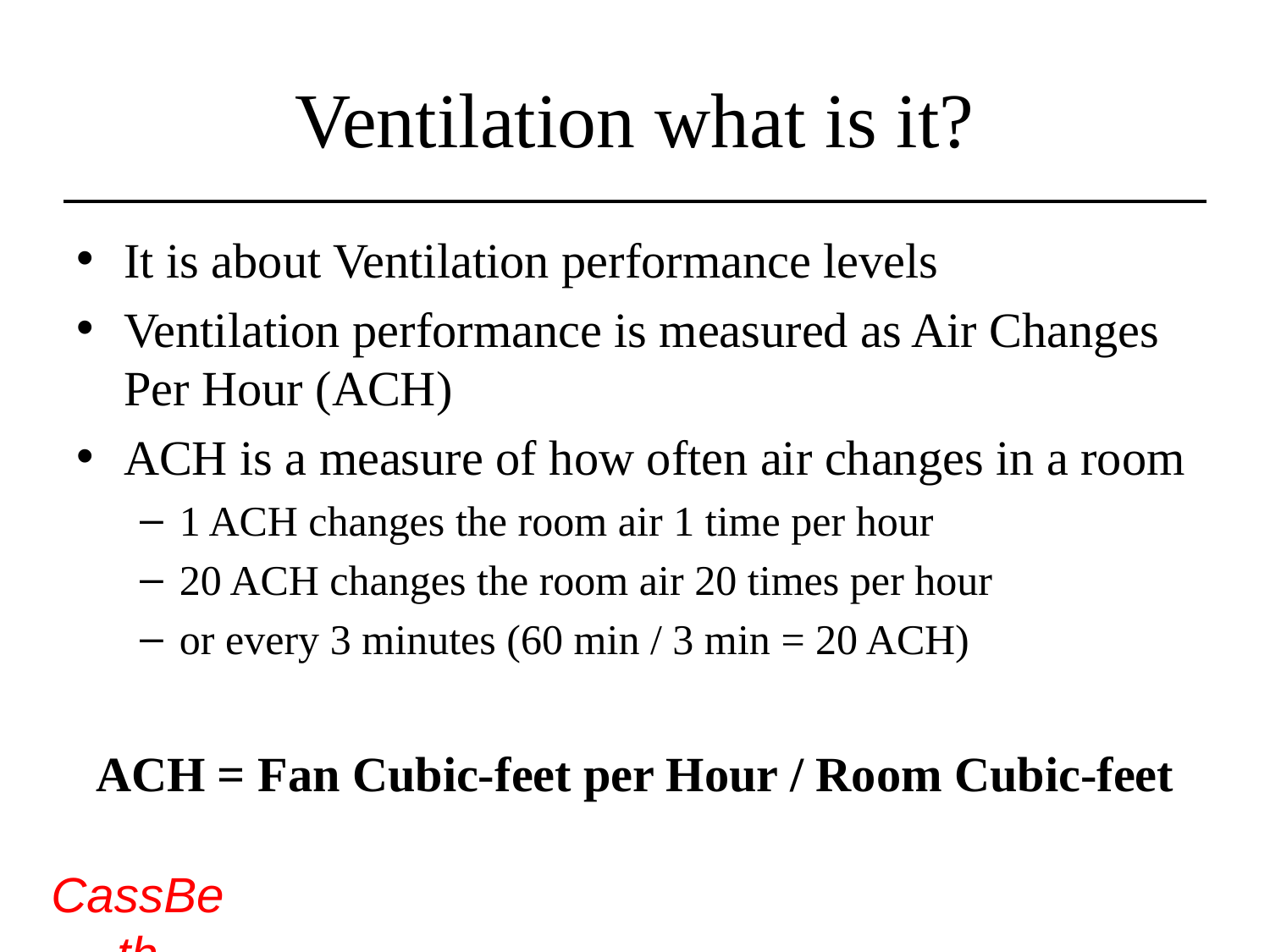

# Ventilation what is it?
It is about Ventilation performance levels
Ventilation performance is measured as Air Changes Per Hour (ACH)
ACH is a measure of how often air changes in a room
1 ACH changes the room air 1 time per hour
20 ACH changes the room air 20 times per hour
or every 3 minutes (60 min / 3 min = 20 ACH)

ACH = Fan Cubic-feet per Hour / Room Cubic-feet